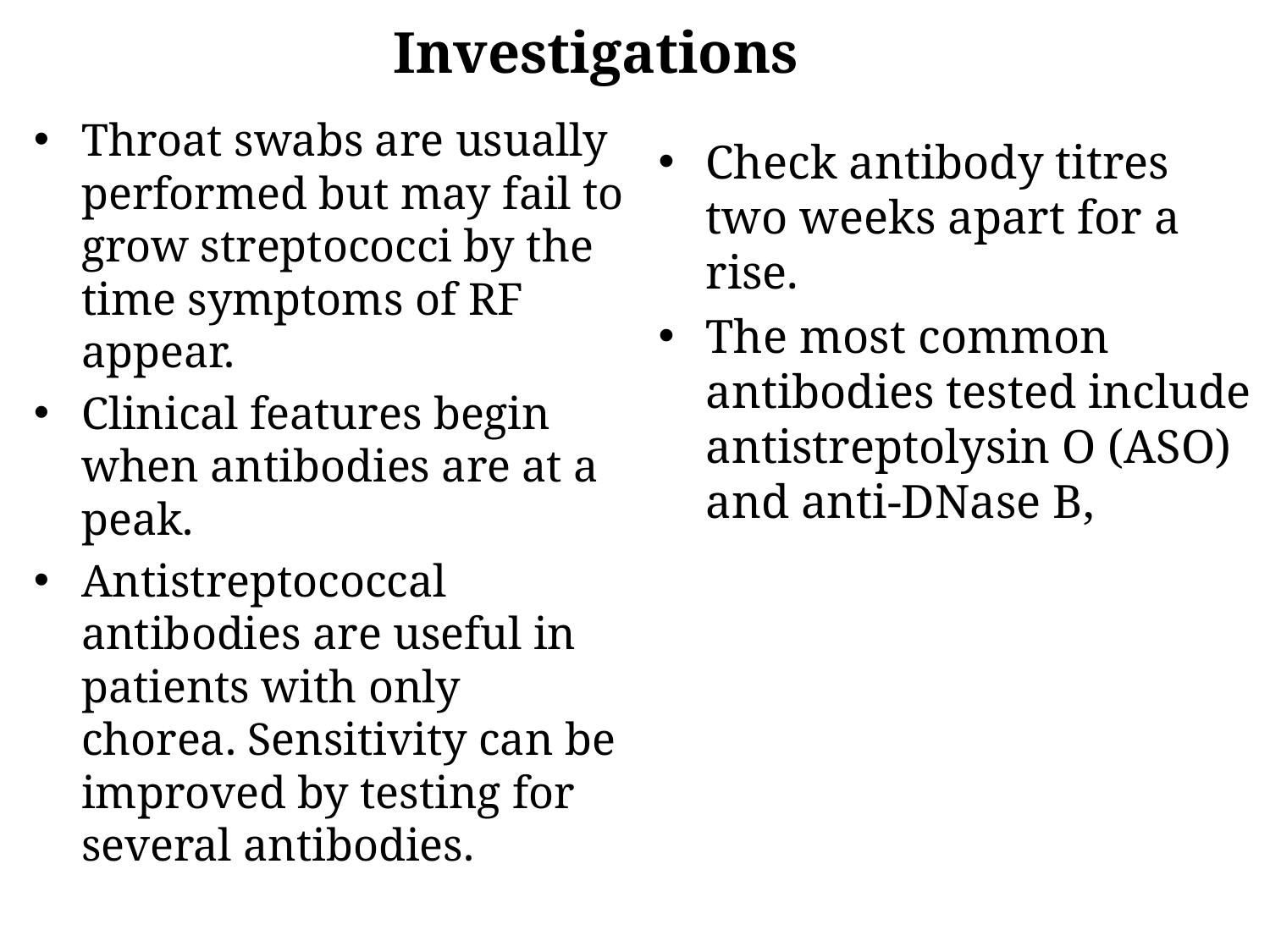

Investigations
Throat swabs are usually performed but may fail to grow streptococci by the time symptoms of RF appear.
Clinical features begin when antibodies are at a peak.
Antistreptococcal antibodies are useful in patients with only chorea. Sensitivity can be improved by testing for several antibodies.

Check antibody titres two weeks apart for a rise.
The most common antibodies tested include antistreptolysin O (ASO) and anti-DNase B,